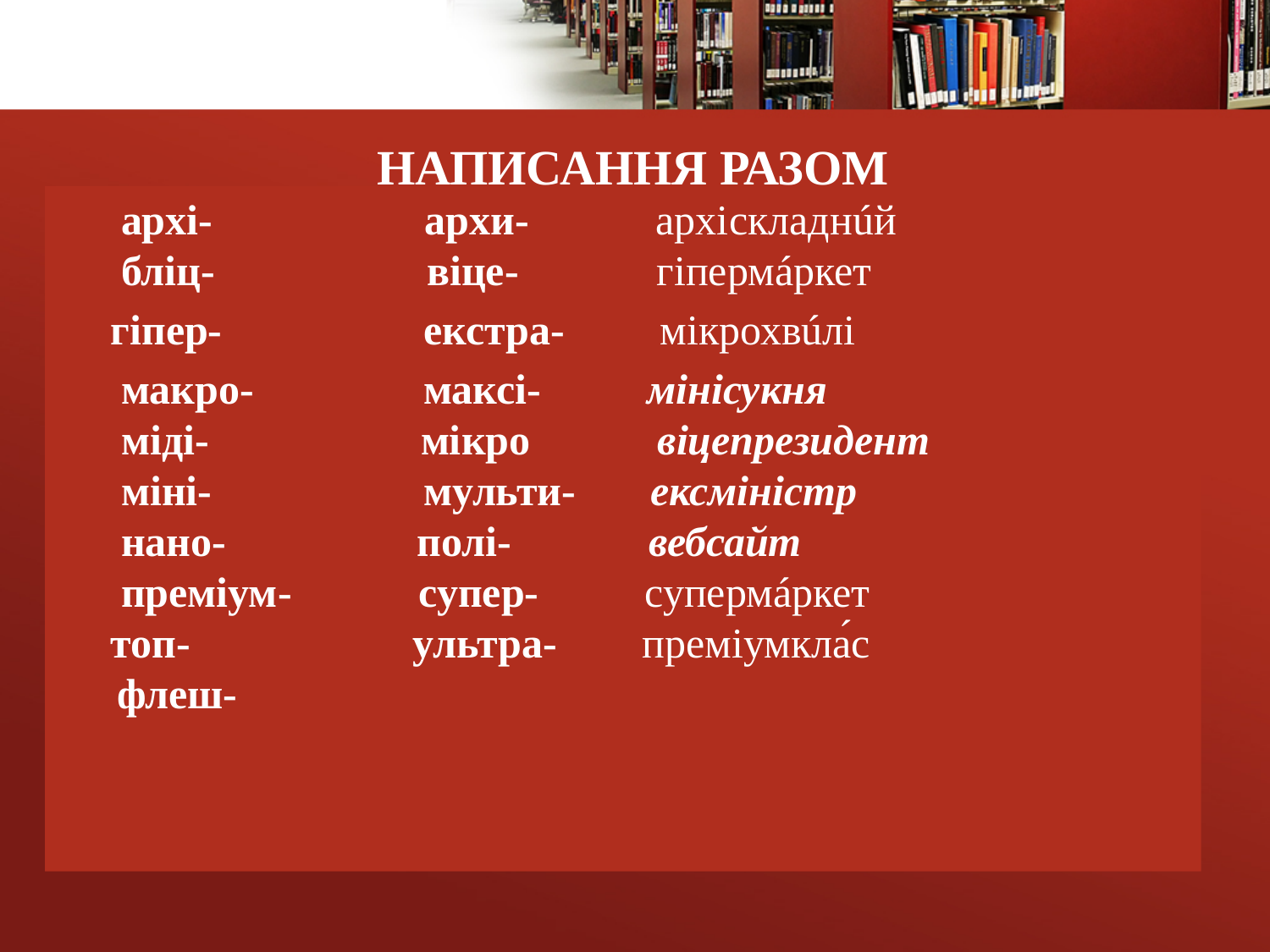

# НАПИСАННЯ РАЗОМ
      архі-                    архи-            архіскладнúй
      бліц-                    віце-             гіпермáркет
     гіпер-                   екстра-         мікрохвúлі
      макро-                максі-          мінісукня
      міді-                    мікро            віцепрезидент
      міні-                    мульти-       ексміністр
      нано-                  полі-             вебсайт
      преміум-            супер-          супермáркет
     топ-                     ультра-        преміумкла́с
     флеш-